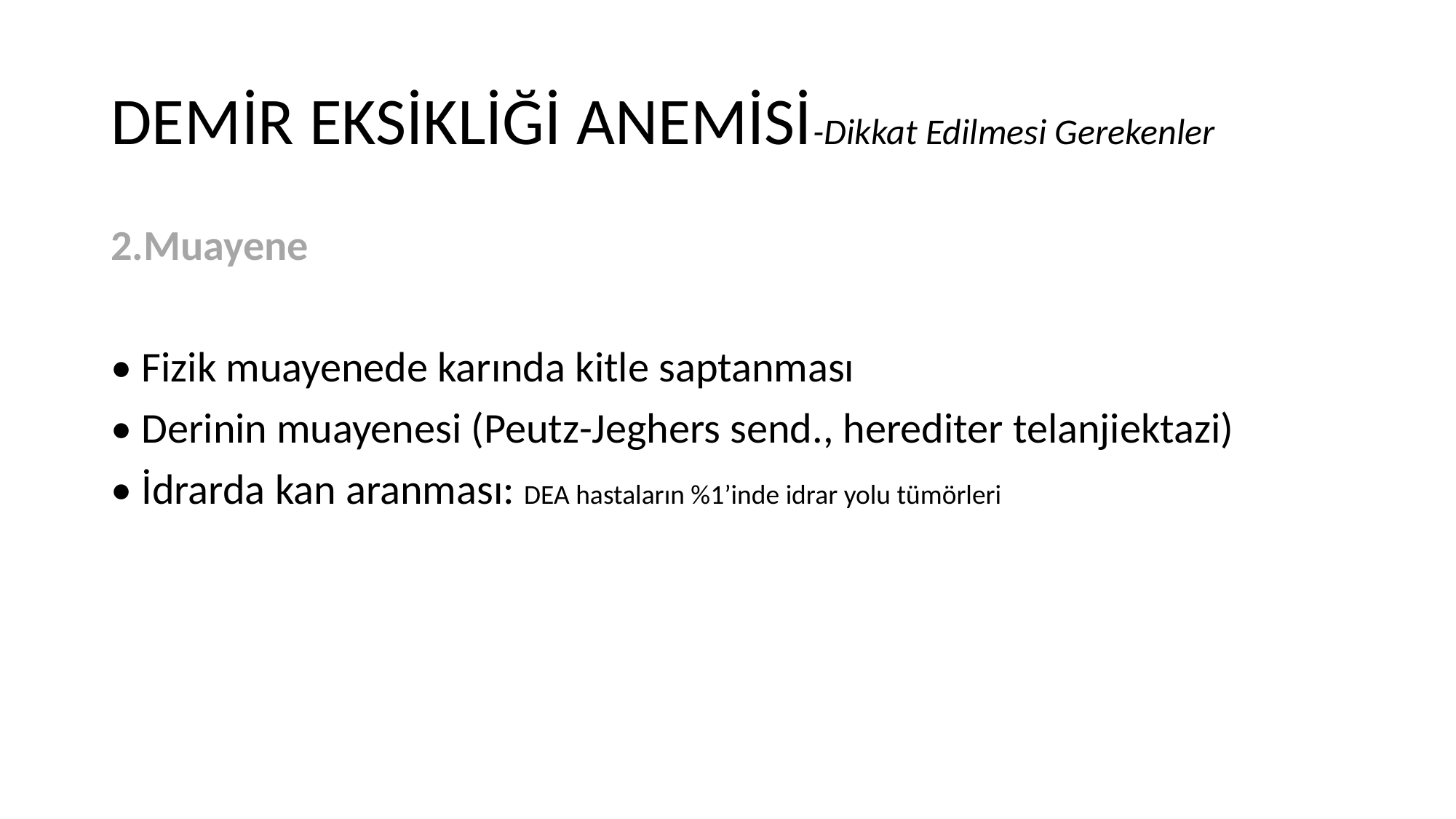

# DEMİR EKSİKLİĞİ ANEMİSİ-Dikkat Edilmesi Gerekenler
2.Muayene

• Fizik muayenede karında kitle saptanması
• Derinin muayenesi (Peutz-Jeghers send., herediter telanjiektazi)
• İdrarda kan aranması: DEA hastaların %1’inde idrar yolu tümörleri